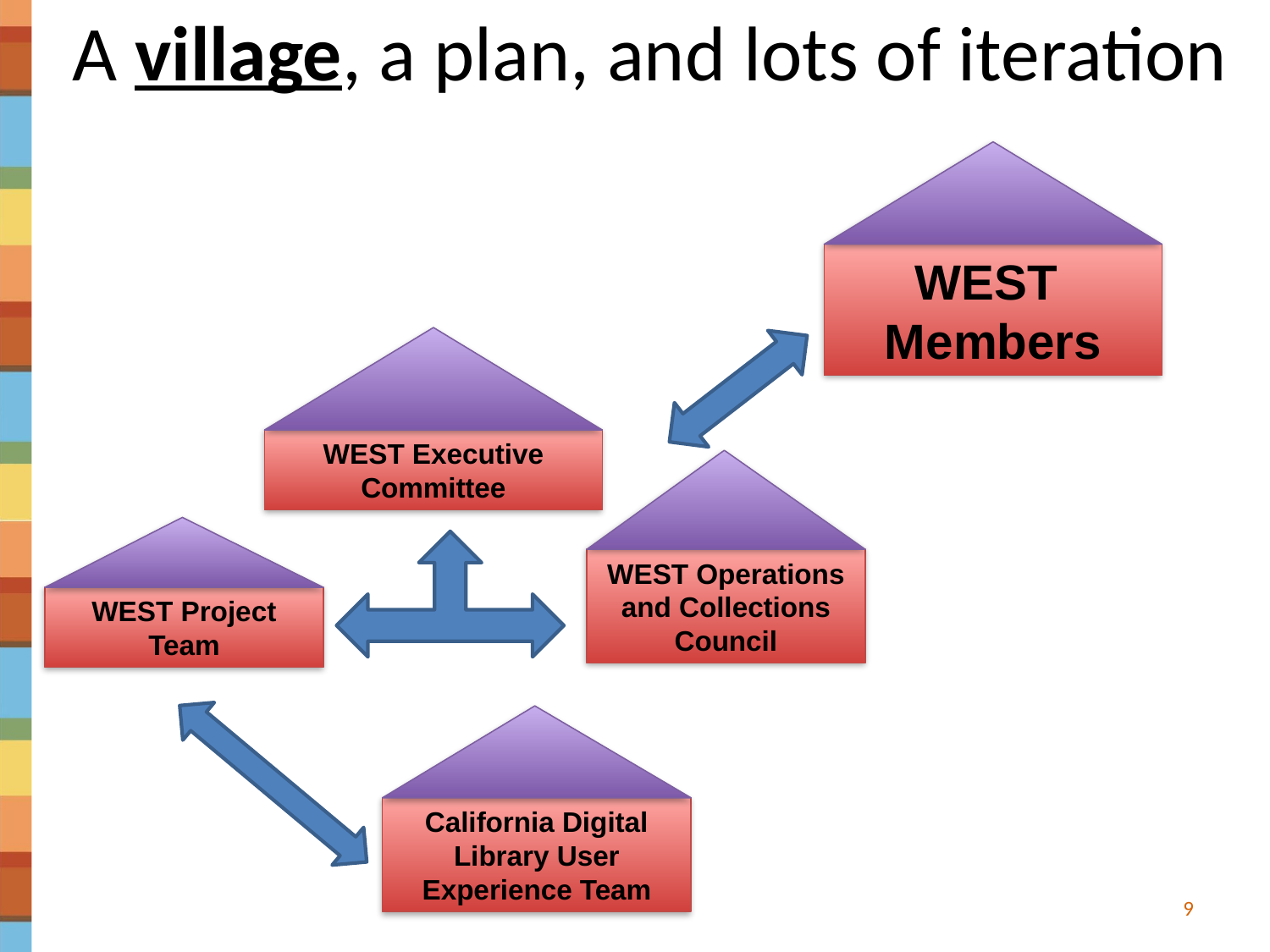

# A village, a plan, and lots of iteration

WEST
Members

WEST Executive Committee

WEST Operations and Collections Council
WEST Project Team

California Digital Library User Experience Team
9